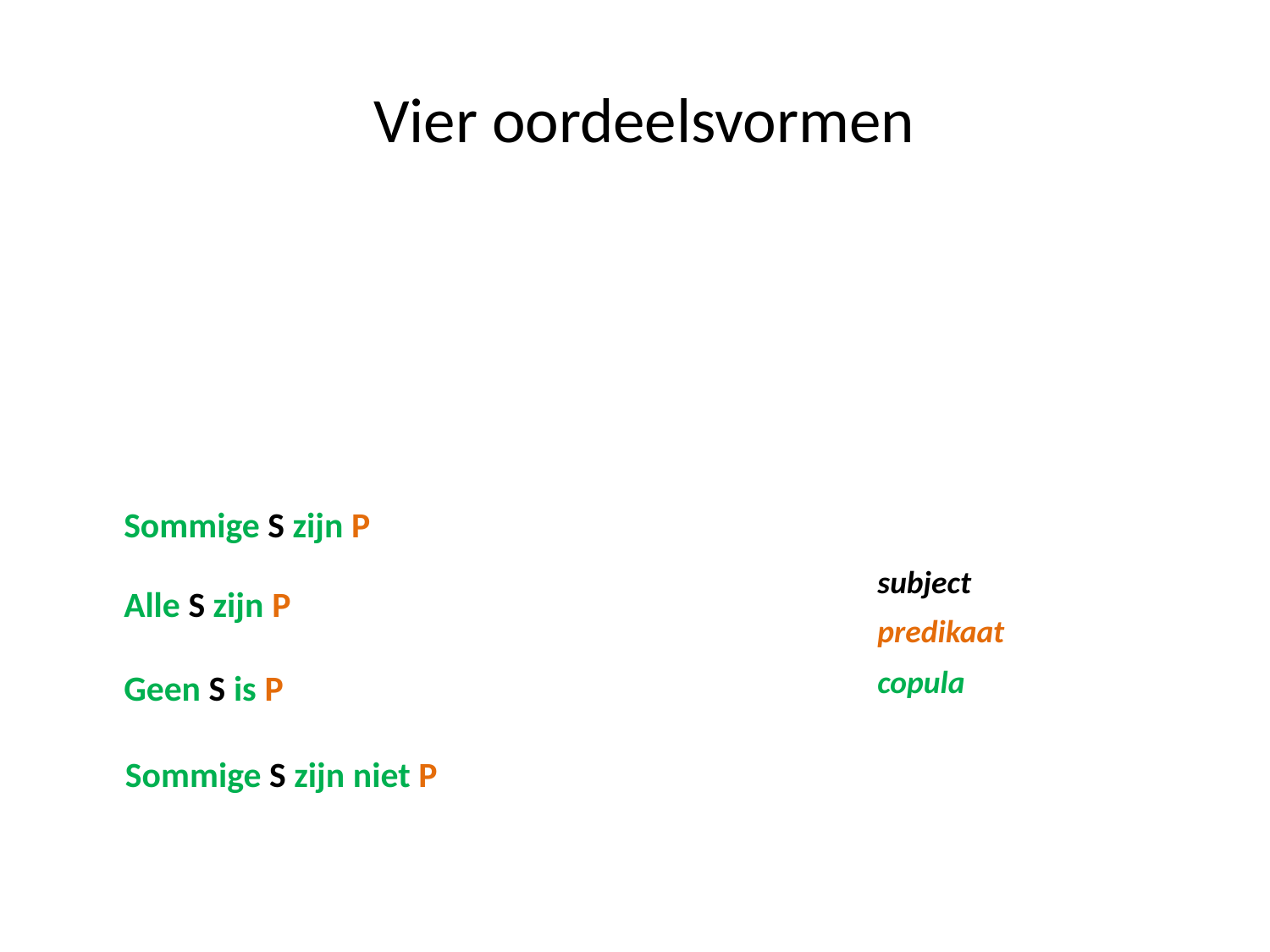

# Vier oordeelsvormen
	Sommige S zijn P

subject
	Alle S zijn P

predikaat
copula
	Geen S is P

	Sommige S zijn niet P